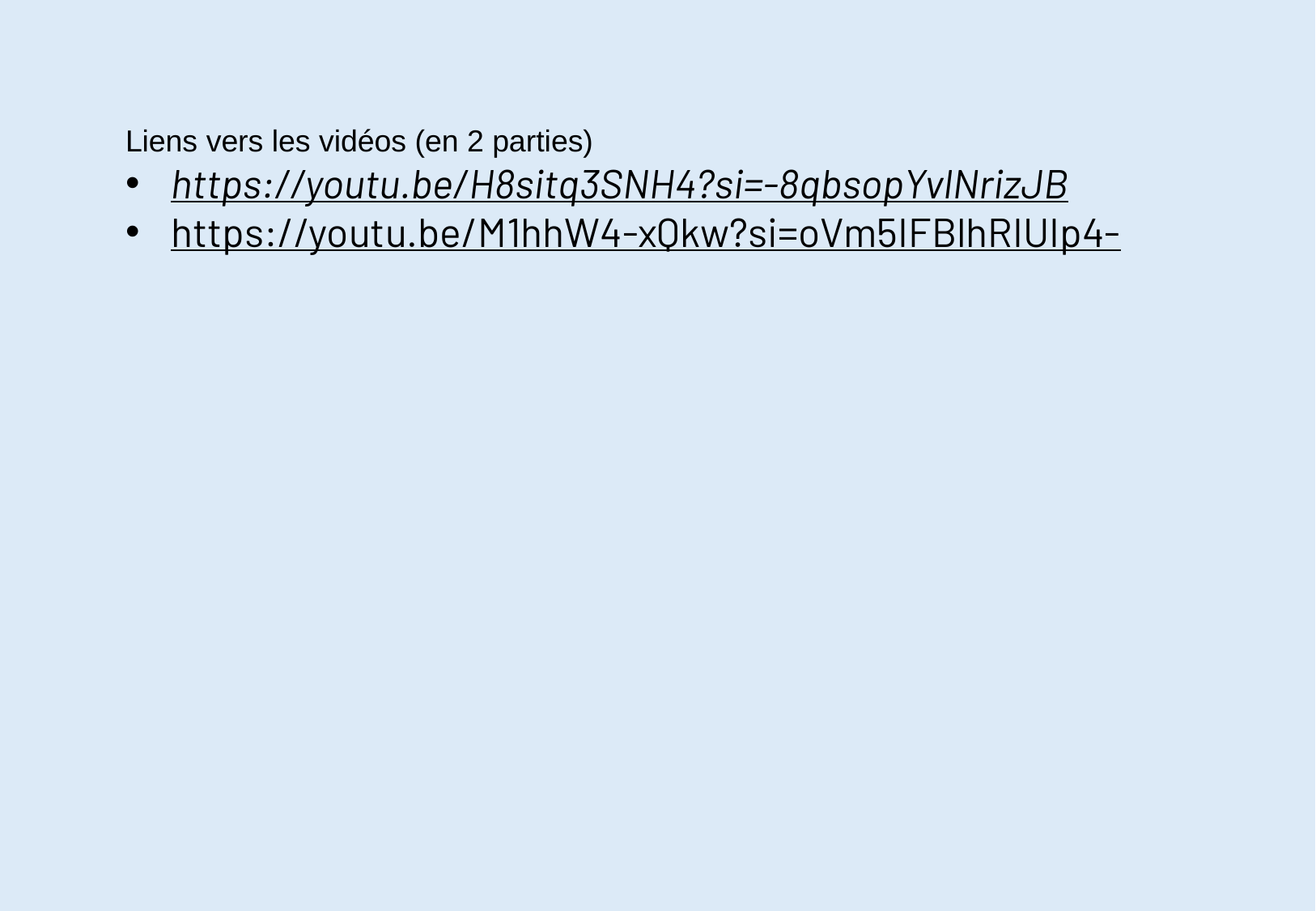

Liens vers les vidéos (en 2 parties)
https://youtu.be/H8sitq3SNH4?si=-8qbsopYvlNrizJB
https://youtu.be/M1hhW4-xQkw?si=oVm5IFBlhRIUIp4-